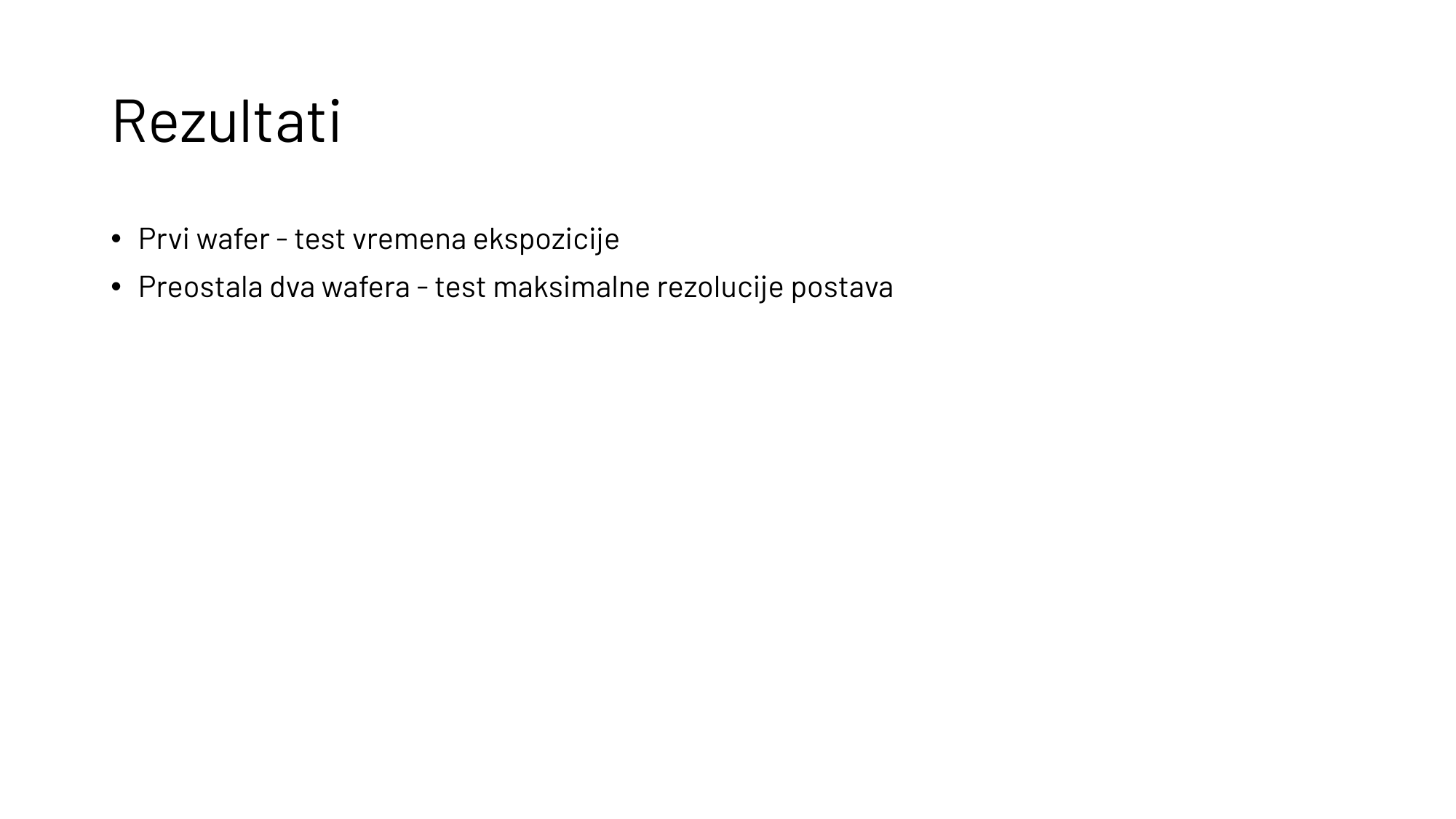

# Rezultati
Prvi wafer - test vremena ekspozicije
Preostala dva wafera - test maksimalne rezolucije postava